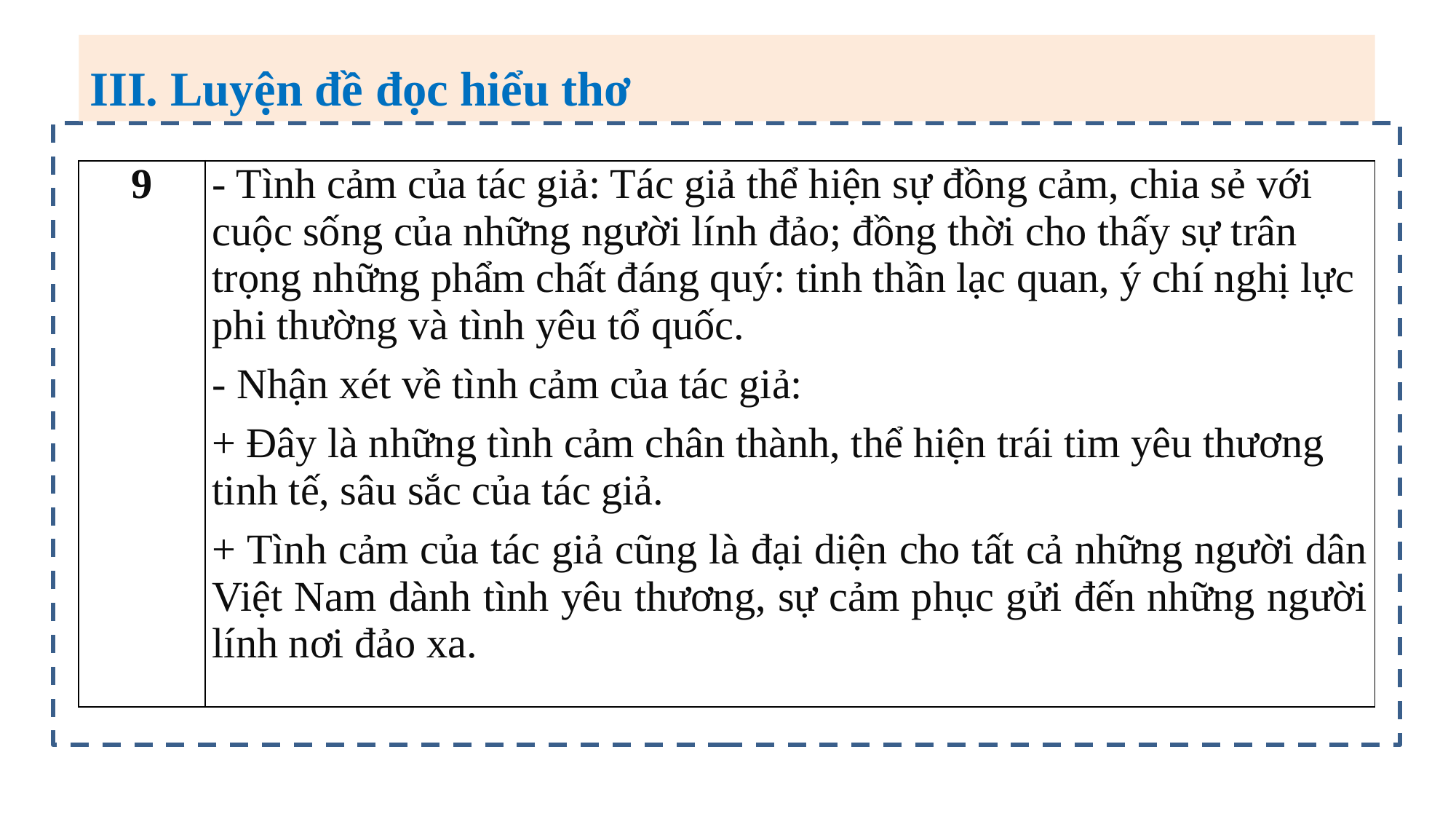

III. Luyện đề đọc hiểu thơ

| 9 | - Tình cảm của tác giả: Tác giả thể hiện sự đồng cảm, chia sẻ với cuộc sống của những người lính đảo; đồng thời cho thấy sự trân trọng những phẩm chất đáng quý: tinh thần lạc quan, ý chí nghị lực phi thường và tình yêu tổ quốc. - Nhận xét về tình cảm của tác giả: + Đây là những tình cảm chân thành, thể hiện trái tim yêu thương tinh tế, sâu sắc của tác giả. + Tình cảm của tác giả cũng là đại diện cho tất cả những người dân Việt Nam dành tình yêu thương, sự cảm phục gửi đến những người lính nơi đảo xa. |
| --- | --- |